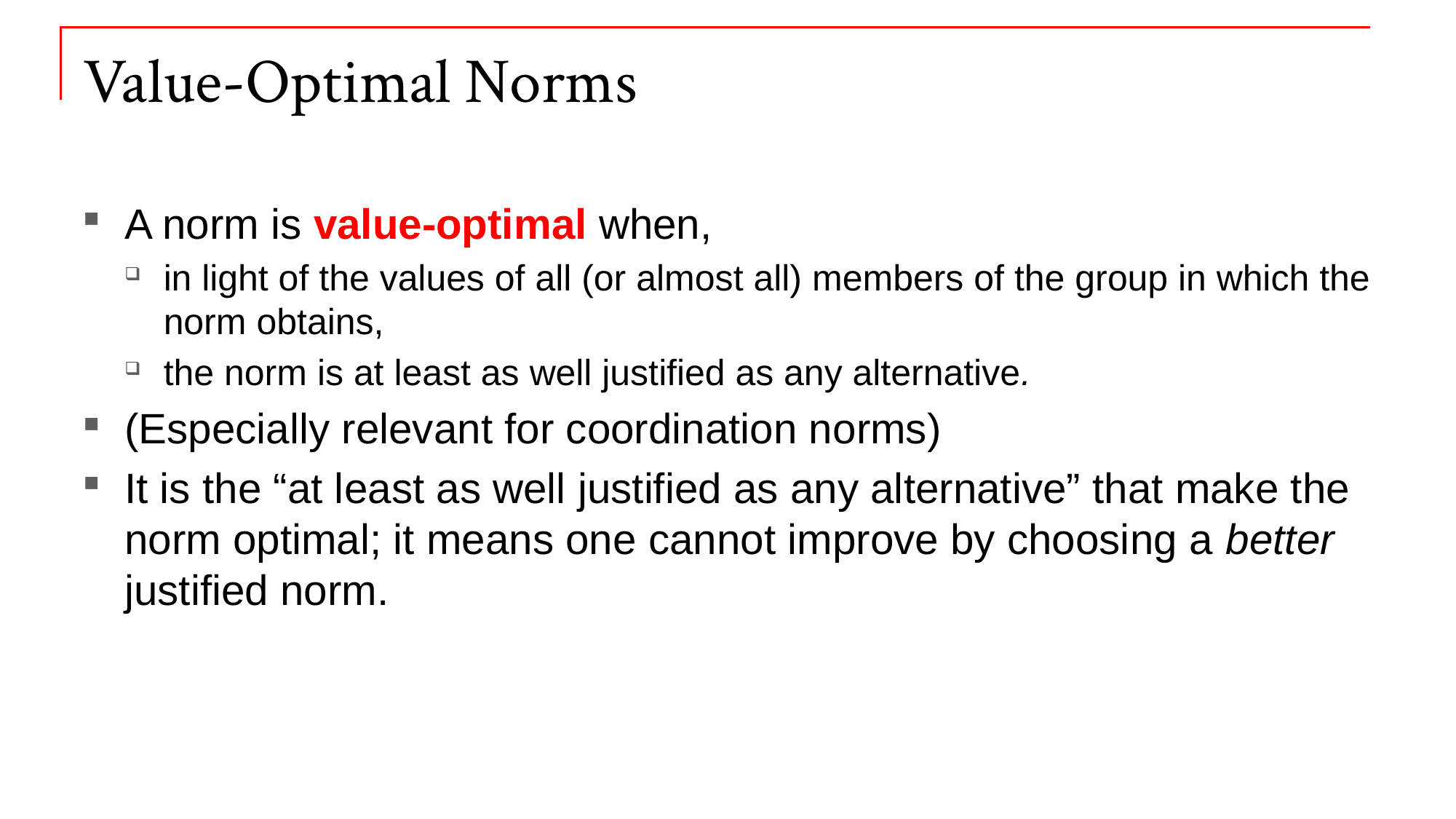

# Value-Optimal Norms
A norm is value-optimal when,
in light of the values of all (or almost all) members of the group in which the norm obtains,
the norm is at least as well justified as any alternative.
(Especially relevant for coordination norms)
It is the “at least as well justified as any alternative” that make the norm optimal; it means one cannot improve by choosing a better justified norm.